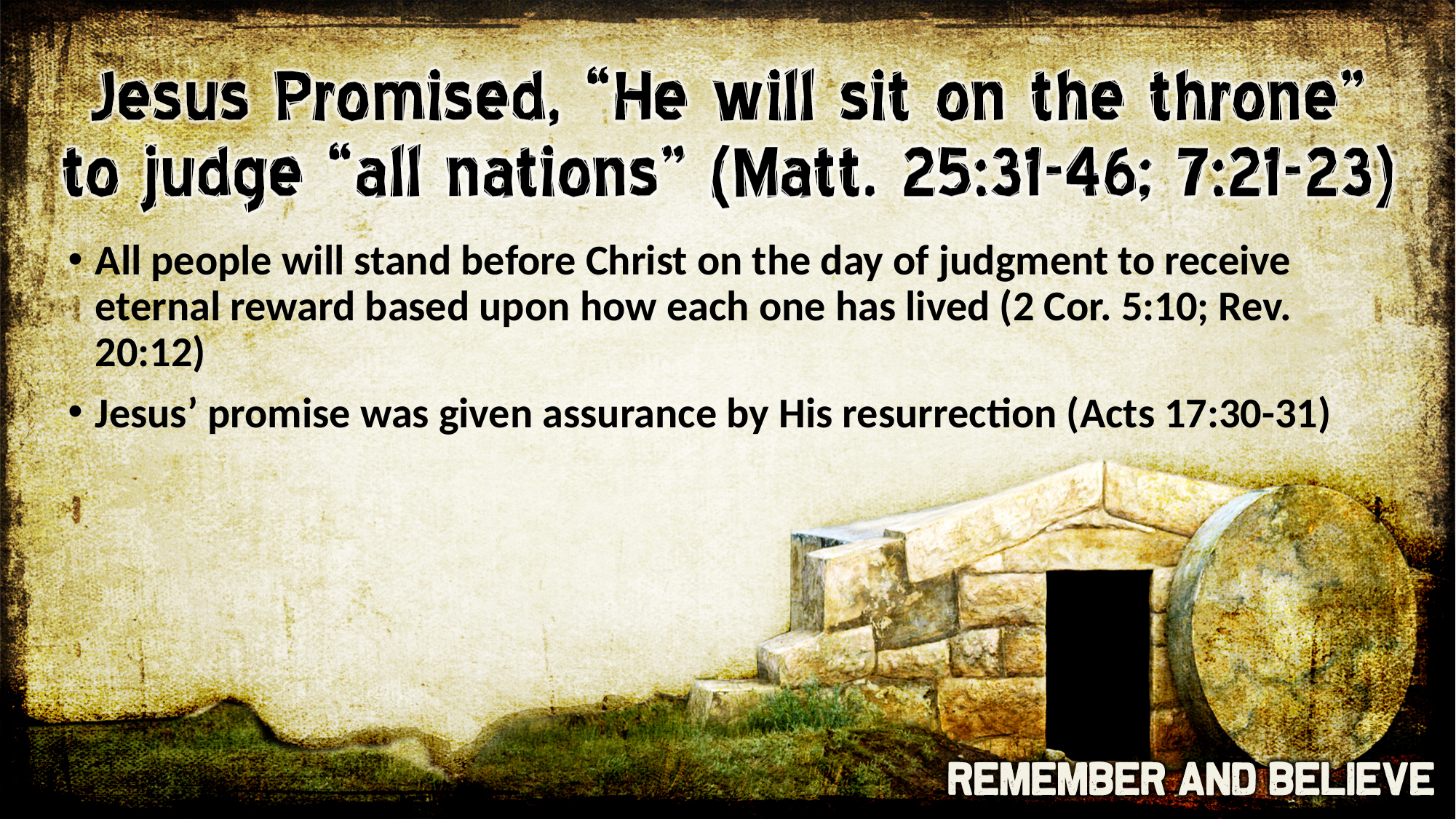

All people will stand before Christ on the day of judgment to receive eternal reward based upon how each one has lived (2 Cor. 5:10; Rev. 20:12)
Jesus’ promise was given assurance by His resurrection (Acts 17:30-31)